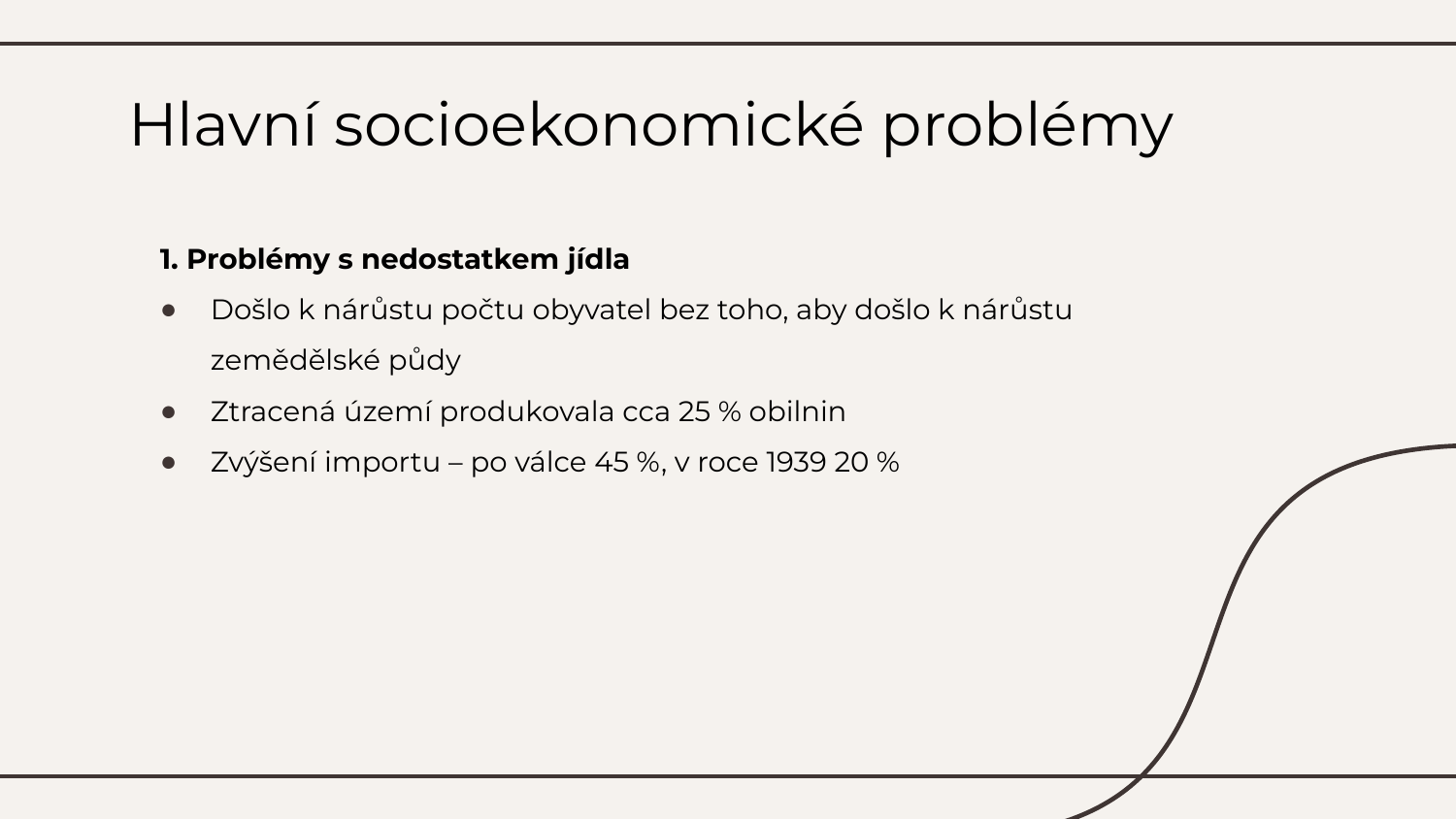

# Hlavní socioekonomické problémy
1. Problémy s nedostatkem jídla
Došlo k nárůstu počtu obyvatel bez toho, aby došlo k nárůstu zemědělské půdy
Ztracená území produkovala cca 25 % obilnin
Zvýšení importu – po válce 45 %, v roce 1939 20 %